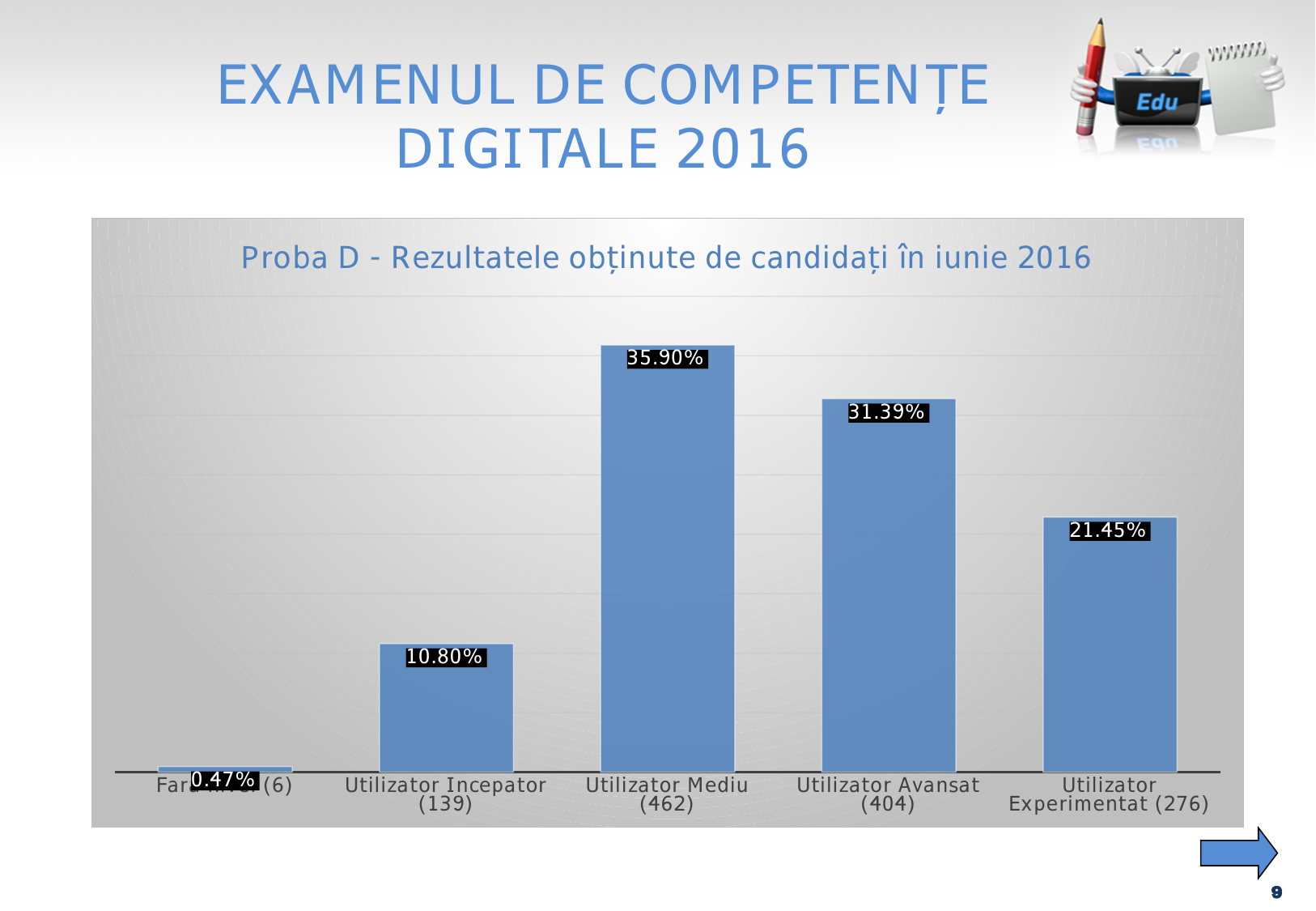

# EXAMENUL DE COMPETENȚE DIGITALE 2016

### Chart: Proba D - Rezultatele obținute de candidați în iunie 2016

| Category |  |
|---|---|
| Fara nivel (6) | 0.004662004662004662 |
| Utilizator Incepator (139) | 0.108003108003108 |
| Utilizator Mediu (462) | 0.358974358974359 |
| Utilizator Avansat (404) | 0.3139083139083139 |
| Utilizator Experimentat (276) | 0.21445221445221446 |
9